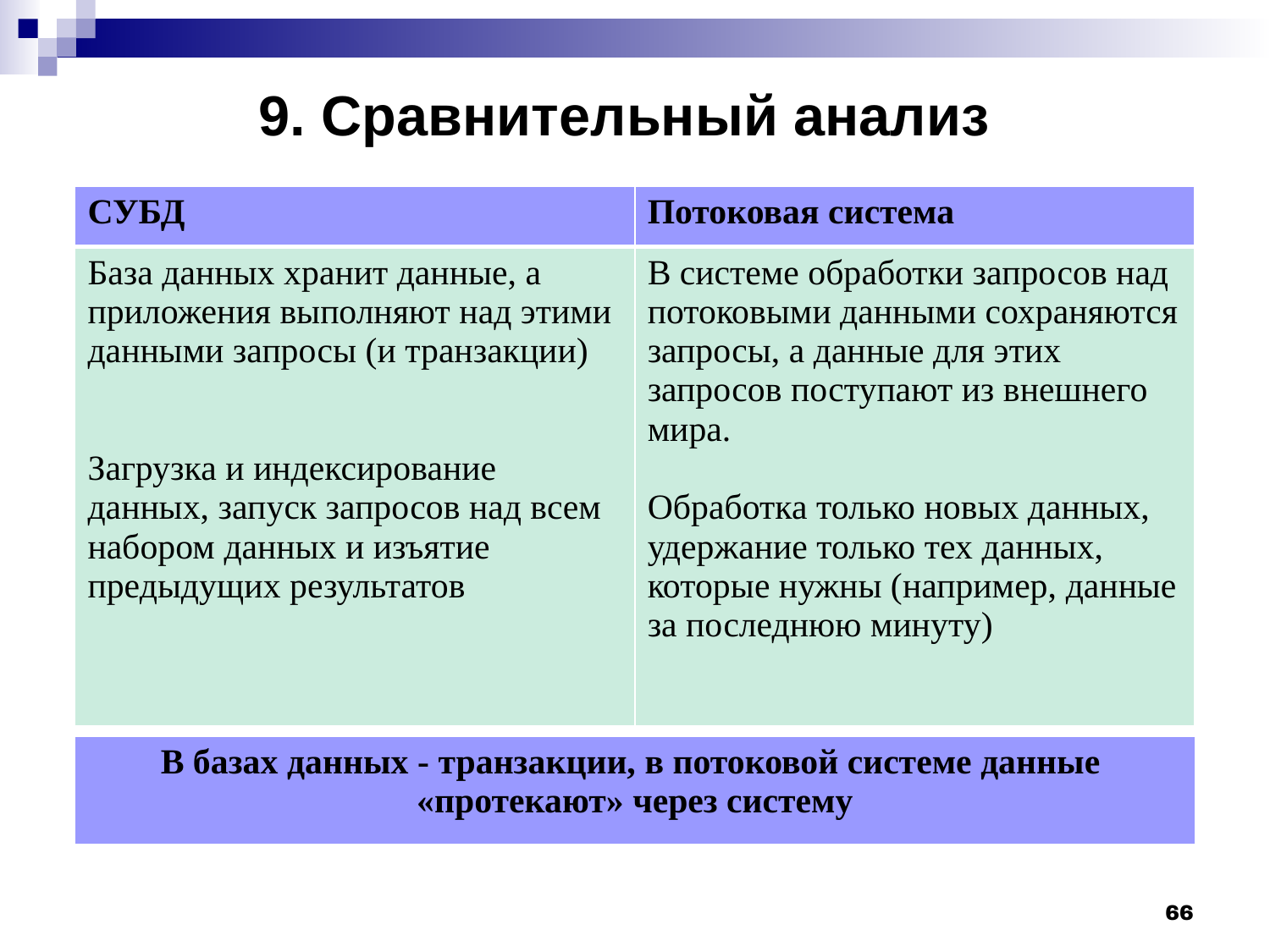

# 9. Сравнительный анализ

| СУБД | Потоковая система |
| --- | --- |
| База данных хранит данные, а приложения выполняют над этими данными запросы (и транзакции) Загрузка и индексирование данных, запуск запросов над всем набором данных и изъятие предыдущих результатов | В системе обработки запросов над потоковыми данными сохраняются запросы, а данные для этих запросов поступают из внешнего мира. Обработка только новых данных, удержание только тех данных, которые нужны (например, данные за последнюю минуту) |
| В базах данных - транзакции, в потоковой системе данные «протекают» через систему |
| --- |
66